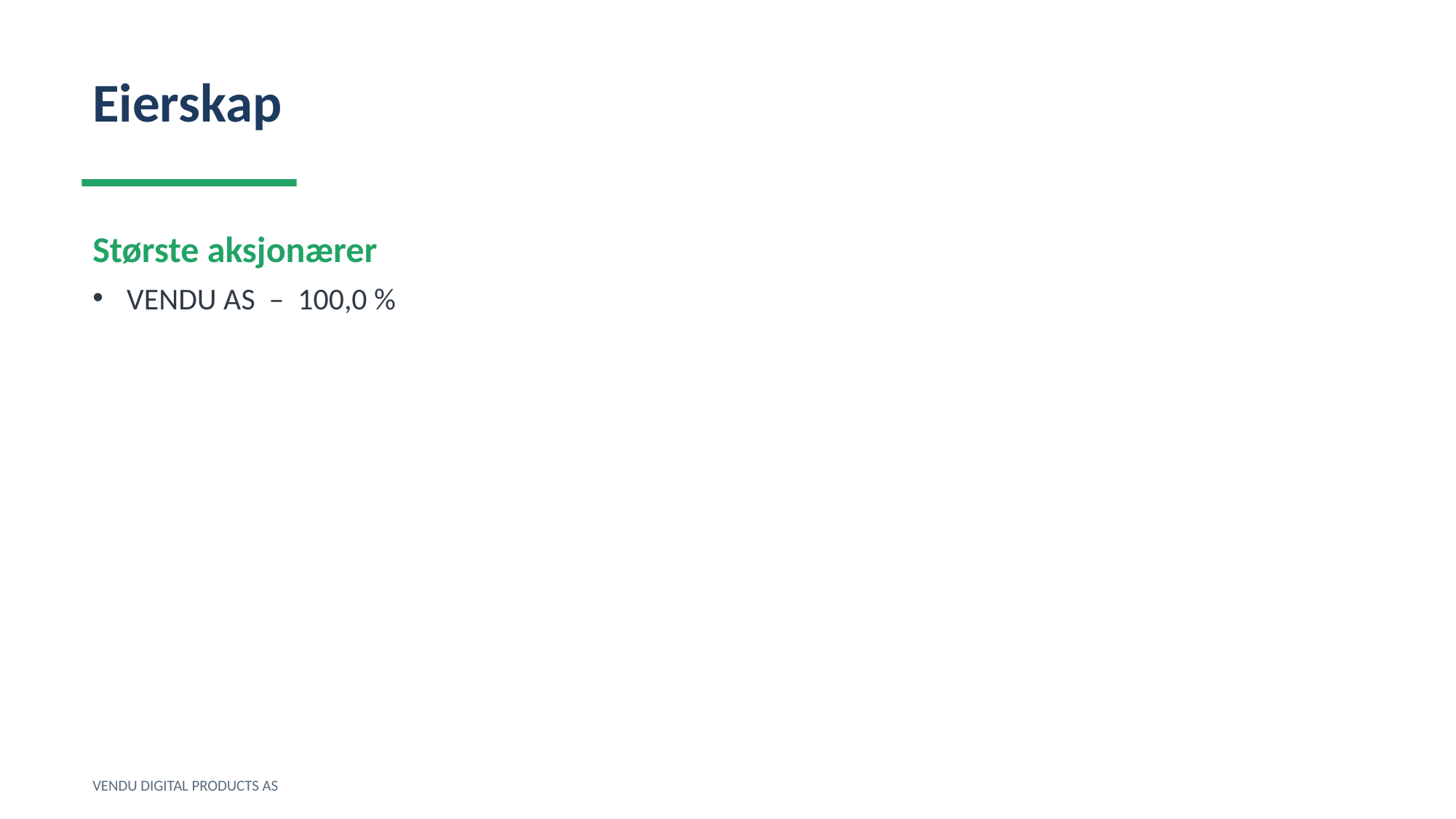

Eierskap

Største aksjonærer
VENDU AS  –  100,0 %
VENDU DIGITAL PRODUCTS AS